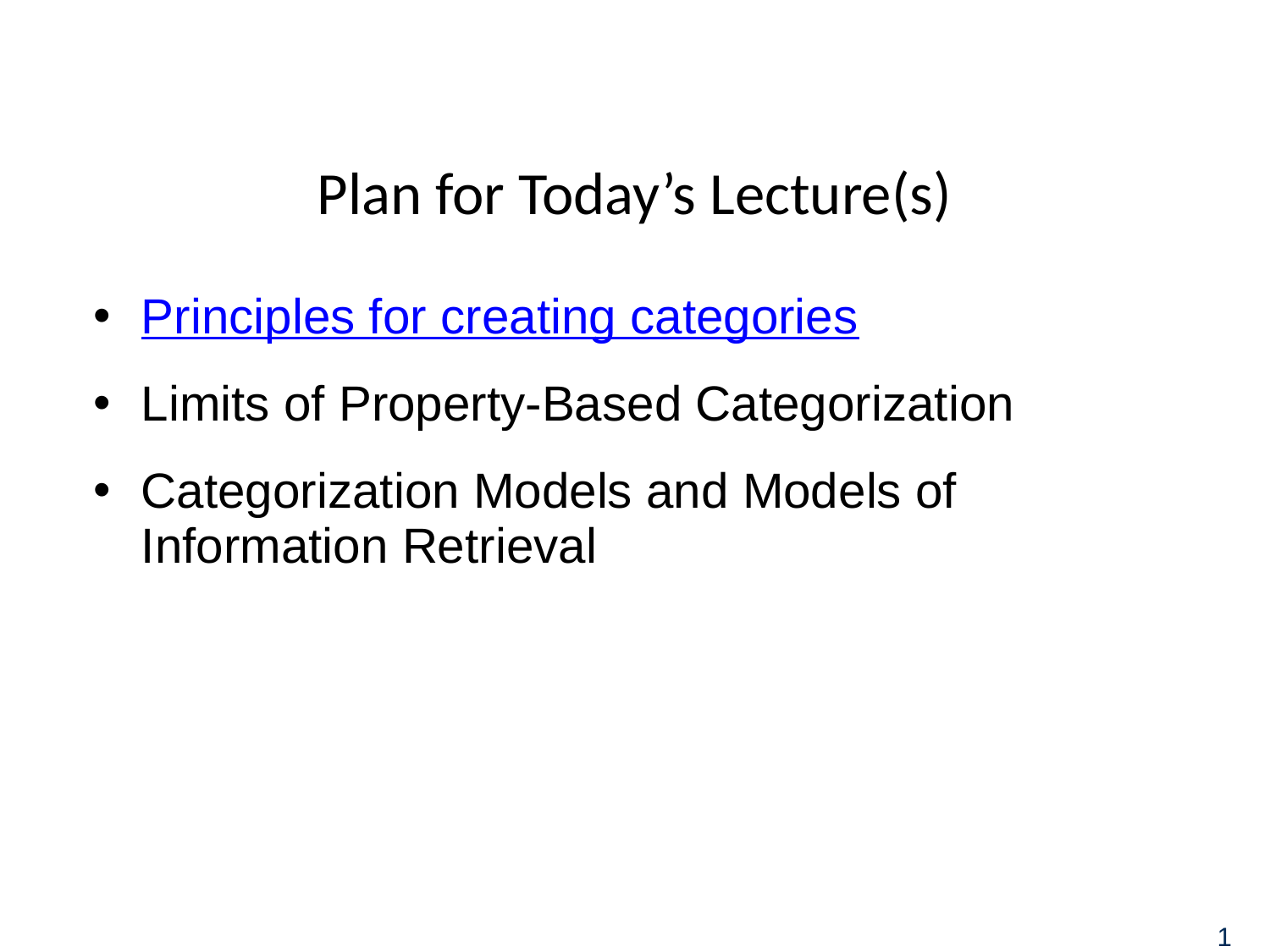

# Plan for Today’s Lecture(s)
Principles for creating categories
Limits of Property-Based Categorization
Categorization Models and Models of Information Retrieval

1